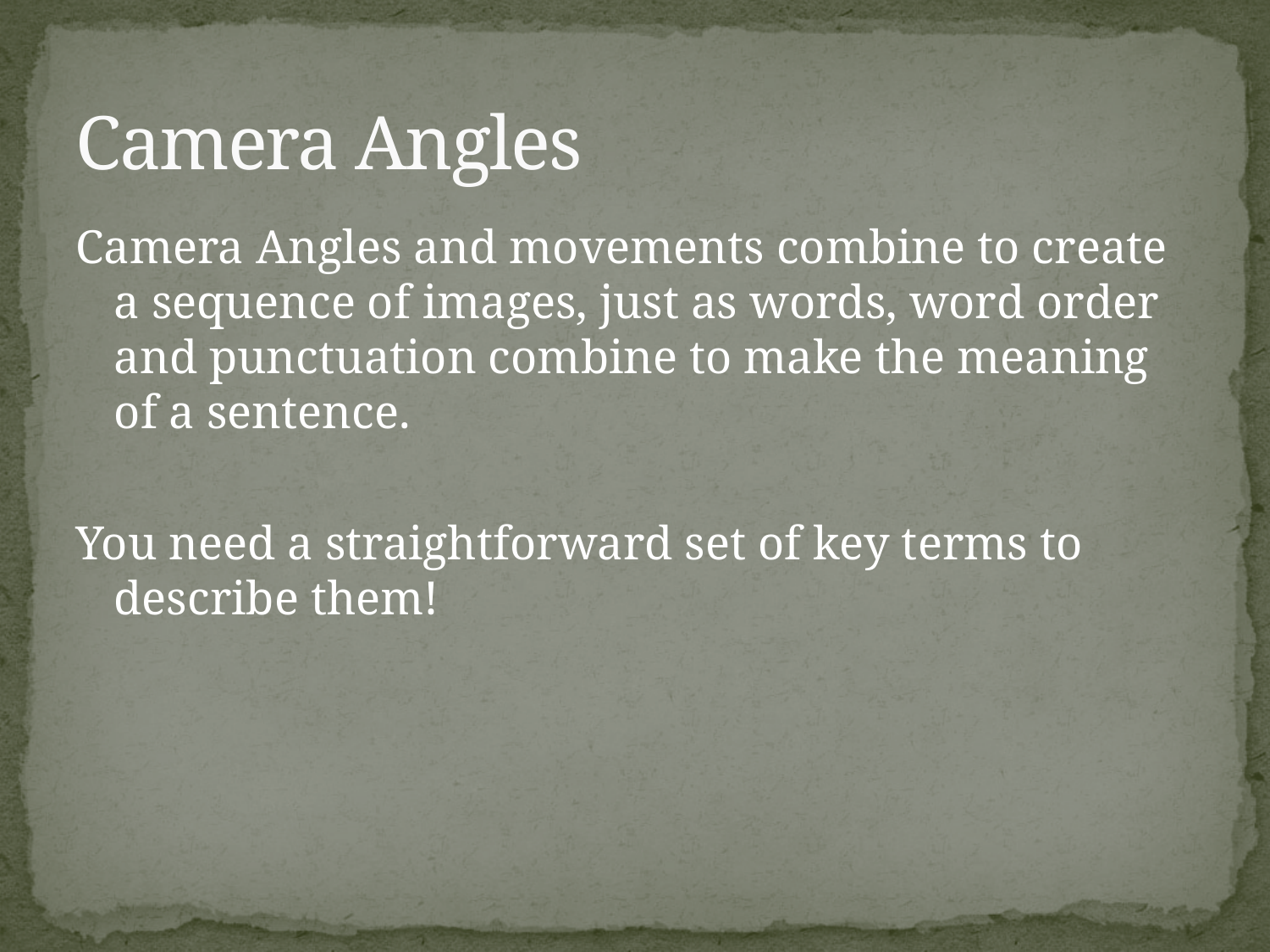

# Camera Angles
Camera Angles and movements combine to create a sequence of images, just as words, word order and punctuation combine to make the meaning of a sentence.

You need a straightforward set of key terms to describe them!